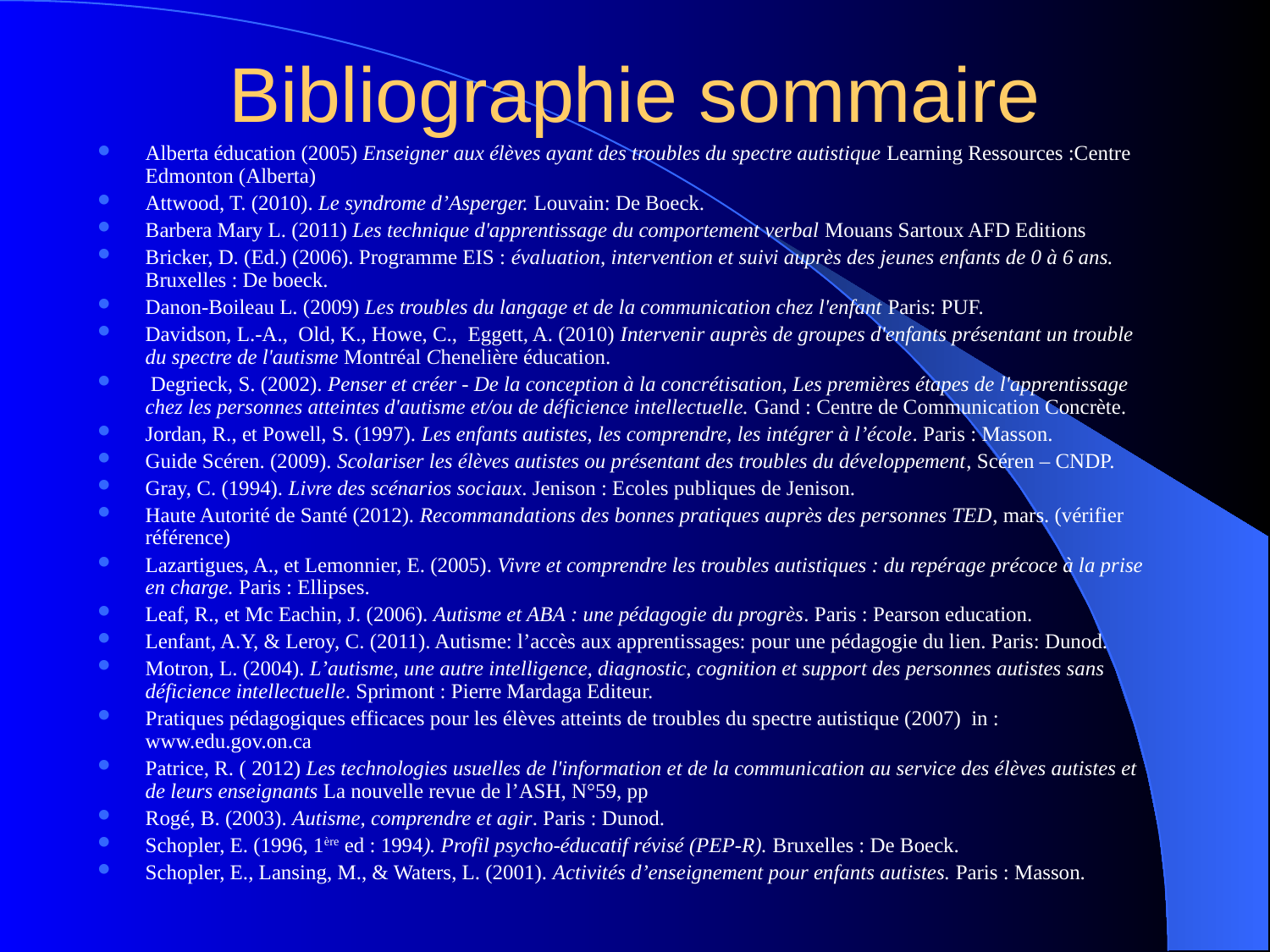

# Bibliographie sommaire
Alberta éducation (2005) Enseigner aux élèves ayant des troubles du spectre autistique Learning Ressources :Centre Edmonton (Alberta)
Attwood, T. (2010). Le syndrome d’Asperger. Louvain: De Boeck.
Barbera Mary L. (2011) Les technique d'apprentissage du comportement verbal Mouans Sartoux AFD Editions
Bricker, D. (Ed.) (2006). Programme EIS : évaluation, intervention et suivi auprès des jeunes enfants de 0 à 6 ans. Bruxelles : De boeck.
Danon-Boileau L. (2009) Les troubles du langage et de la communication chez l'enfant Paris: PUF.
Davidson, L.-A.,  Old, K., Howe, C.,  Eggett, A. (2010) Intervenir auprès de groupes d'enfants présentant un trouble du spectre de l'autisme Montréal Chenelière éducation.
 Degrieck, S. (2002). Penser et créer - De la conception à la concrétisation, Les premières étapes de l'apprentissage chez les personnes atteintes d'autisme et/ou de déficience intellectuelle. Gand : Centre de Communication Concrète.
Jordan, R., et Powell, S. (1997). Les enfants autistes, les comprendre, les intégrer à l’école. Paris : Masson.
Guide Scéren. (2009). Scolariser les élèves autistes ou présentant des troubles du développement, Scéren – CNDP.
Gray, C. (1994). Livre des scénarios sociaux. Jenison : Ecoles publiques de Jenison.
Haute Autorité de Santé (2012). Recommandations des bonnes pratiques auprès des personnes TED, mars. (vérifier référence)
Lazartigues, A., et Lemonnier, E. (2005). Vivre et comprendre les troubles autistiques : du repérage précoce à la prise en charge. Paris : Ellipses.
Leaf, R., et Mc Eachin, J. (2006). Autisme et ABA : une pédagogie du progrès. Paris : Pearson education.
Lenfant, A.Y, & Leroy, C. (2011). Autisme: l’accès aux apprentissages: pour une pédagogie du lien. Paris: Dunod.
Motron, L. (2004). L’autisme, une autre intelligence, diagnostic, cognition et support des personnes autistes sans déficience intellectuelle. Sprimont : Pierre Mardaga Editeur.
Pratiques pédagogiques efficaces pour les élèves atteints de troubles du spectre autistique (2007)  in : www.edu.gov.on.ca
Patrice, R. ( 2012) Les technologies usuelles de l'information et de la communication au service des élèves autistes et de leurs enseignants La nouvelle revue de l’ASH, N°59, pp
Rogé, B. (2003). Autisme, comprendre et agir. Paris : Dunod.
Schopler, E. (1996, 1ère ed : 1994). Profil psycho-éducatif révisé (PEP-R). Bruxelles : De Boeck.
Schopler, E., Lansing, M., & Waters, L. (2001). Activités d’enseignement pour enfants autistes. Paris : Masson.